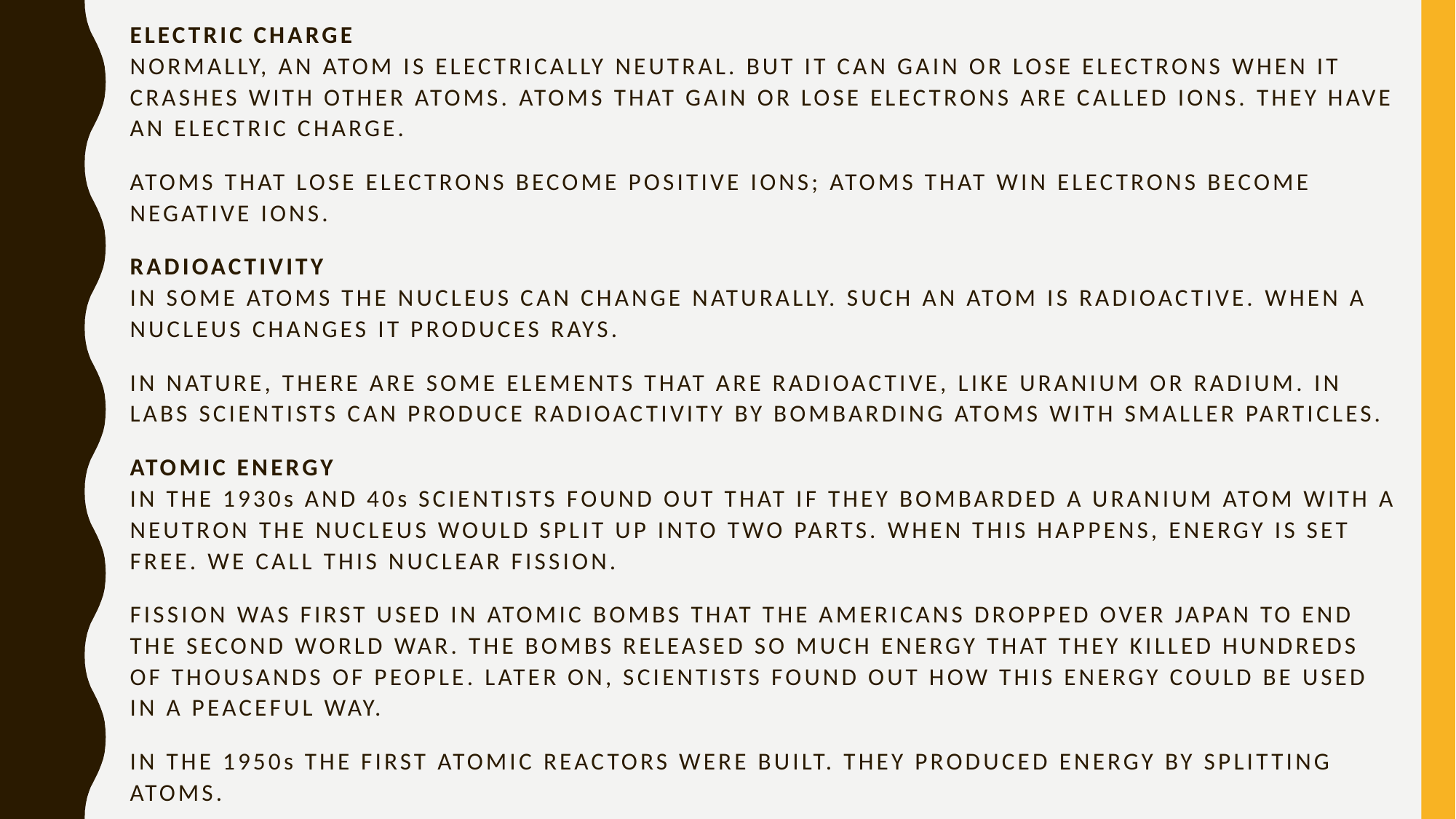

# Electric charge Normally, an atom is electrically neutral. But it can gain or lose electrons when it crashes with other atoms. Atoms that gain or lose electrons are called ions. They have an electric charge. Atoms that lose electrons become positive ions; atoms that win electrons become negative ions. Radioactivity In some atoms the nucleus can change naturally. Such an atom is radioactive. When a nucleus changes it produces rays. In nature, there are some elements that are radioactive, like uranium or radium. In labs scientists can produce radioactivity by bombarding atoms with smaller particles. Atomic energy In the 1930s and 40s scientists found out that if they bombarded a uranium atom with a neutron the nucleus would split up into two parts. When this happens, energy is set free. We call this nuclear fission. Fission was first used in atomic bombs that the Americans dropped over Japan to end the Second World War. The bombs released so much energy that they killed hundreds of thousands of people. Later on, scientists found out how this energy could be used in a peaceful way. In the 1950s the first atomic reactors were built. They produced energy by splitting atoms.